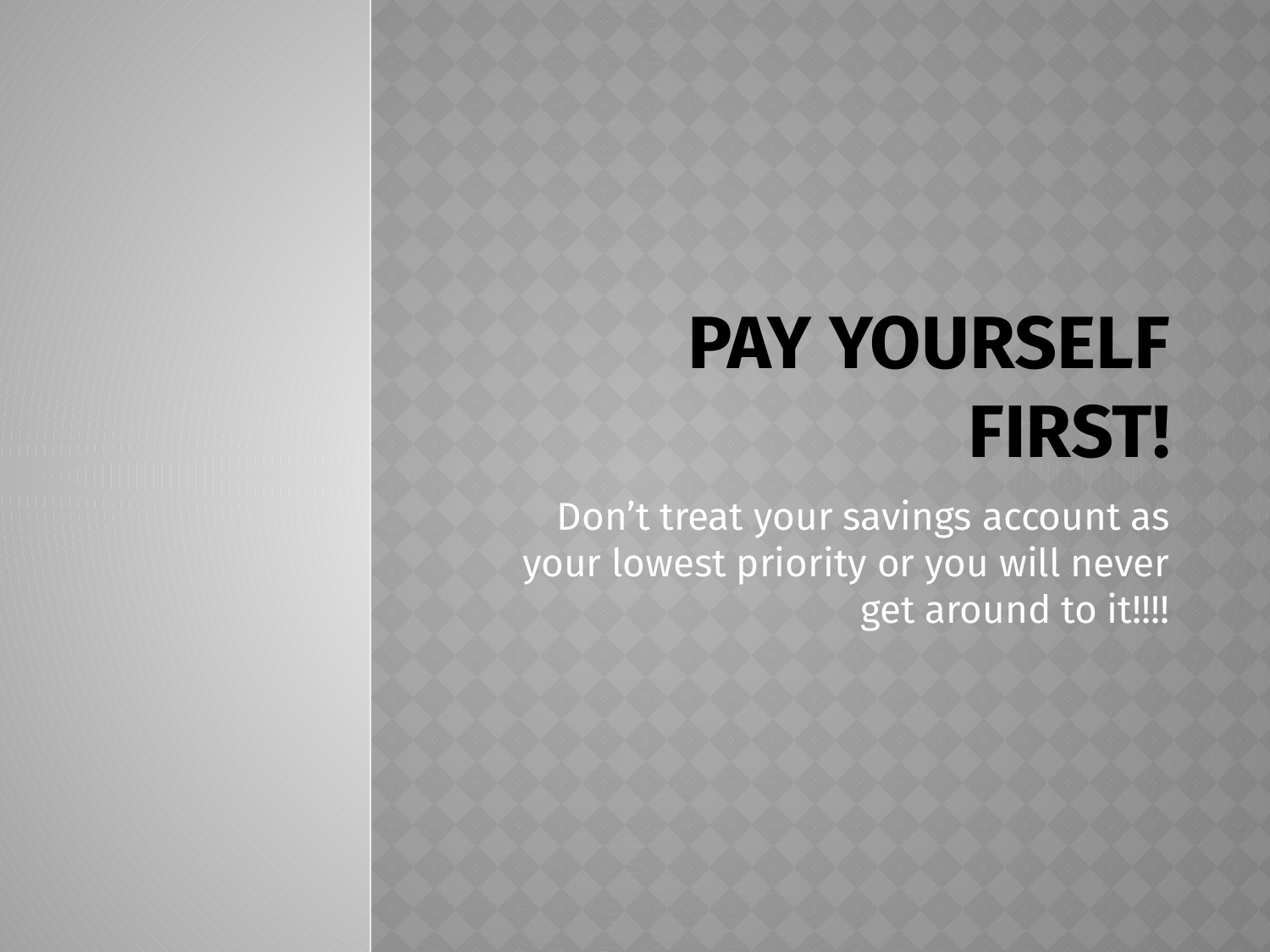

# Pay yourself first!
Don’t treat your savings account as your lowest priority or you will never get around to it!!!!